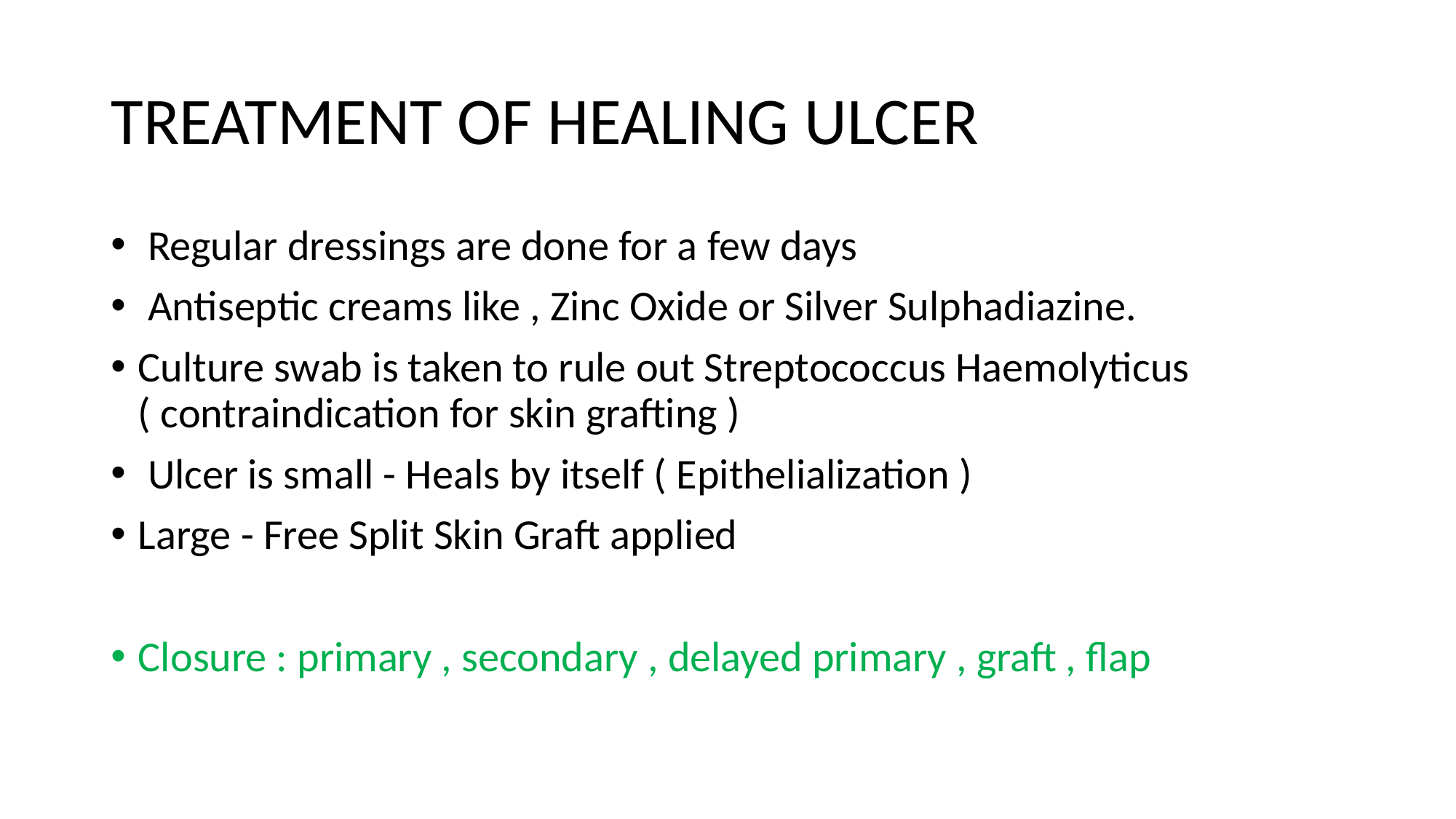

# TREATMENT OF HEALING ULCER
 Regular dressings are done for a few days
 Antiseptic creams like , Zinc Oxide or Silver Sulphadiazine.
Culture swab is taken to rule out Streptococcus Haemolyticus ( contraindication for skin grafting )
 Ulcer is small - Heals by itself ( Epithelialization )
Large - Free Split Skin Graft applied

Closure : primary , secondary , delayed primary , graft , flap